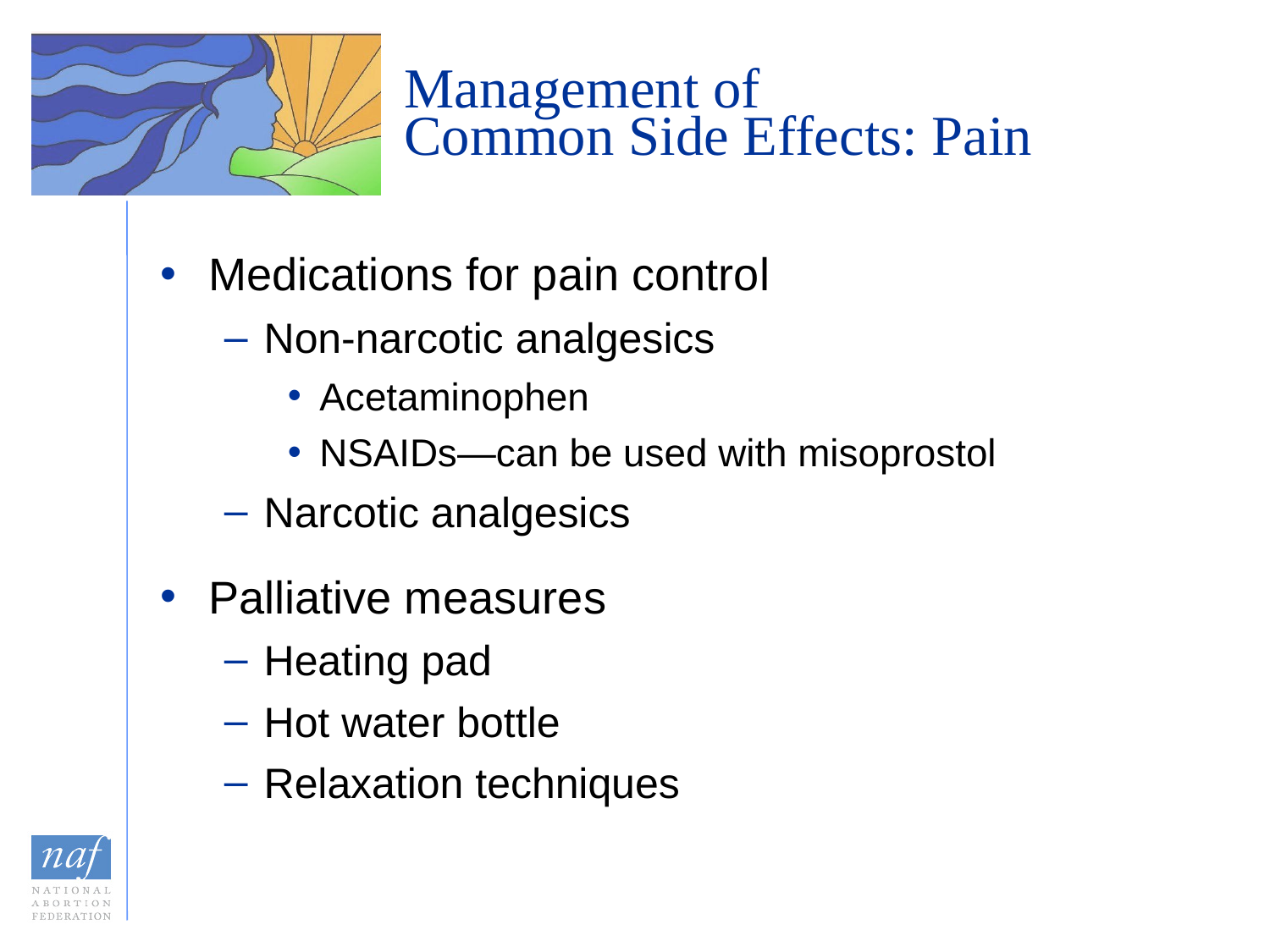

# Management of Common Side Effects: Pain
Medications for pain control
Non-narcotic analgesics
Acetaminophen
NSAIDs—can be used with misoprostol
Narcotic analgesics

Palliative measures
Heating pad
Hot water bottle
Relaxation techniques